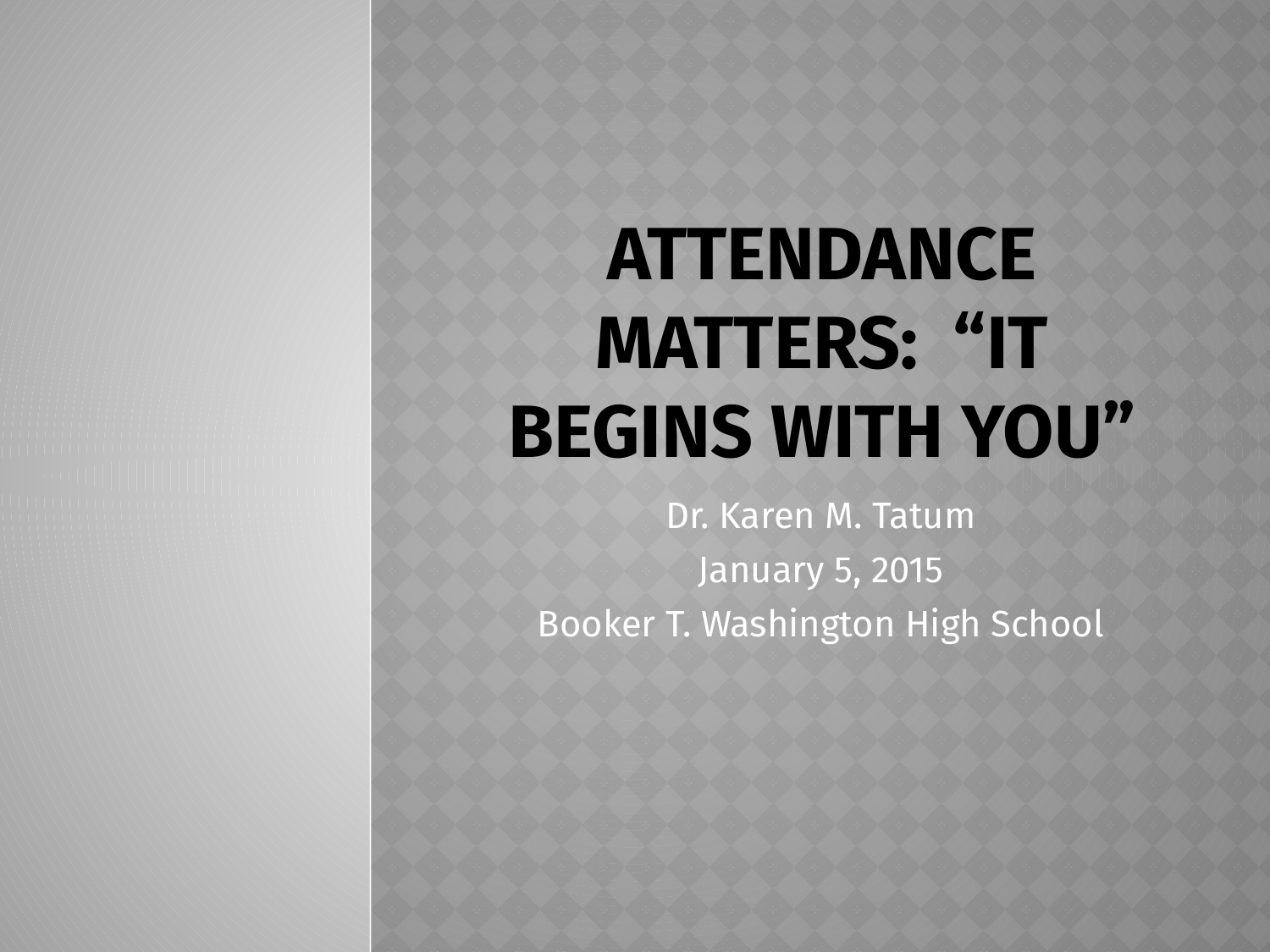

# Attendance Matters:  “It Begins with You”
Dr. Karen M. Tatum
January 5, 2015
Booker T. Washington High School